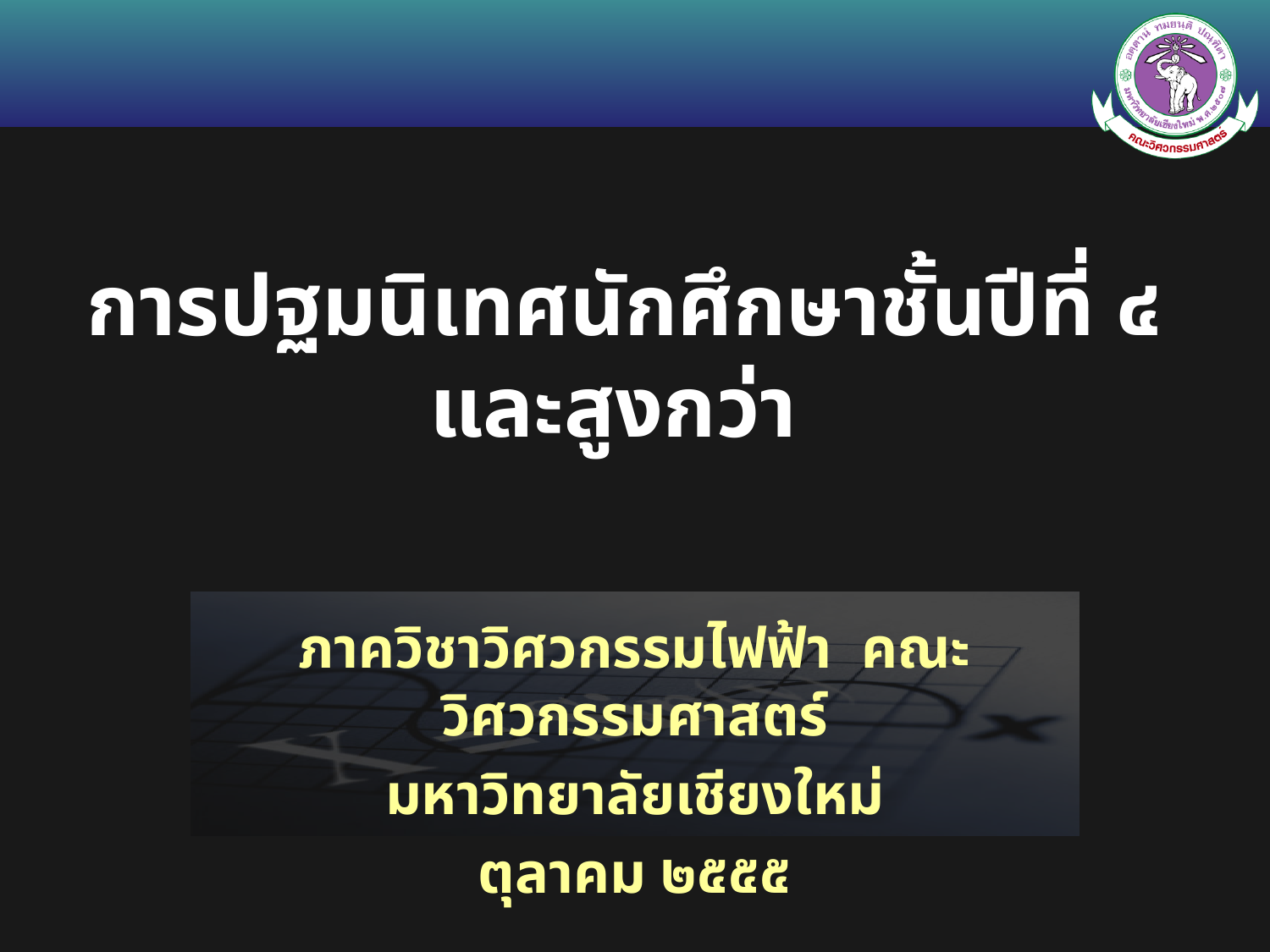

# การปฐมนิเทศนักศึกษาชั้นปีที่ ๔ และสูงกว่า
ภาควิชาวิศวกรรมไฟฟ้า  คณะวิศวกรรมศาสตร์
มหาวิทยาลัยเชียงใหม่
ตุลาคม ๒๕๕๕